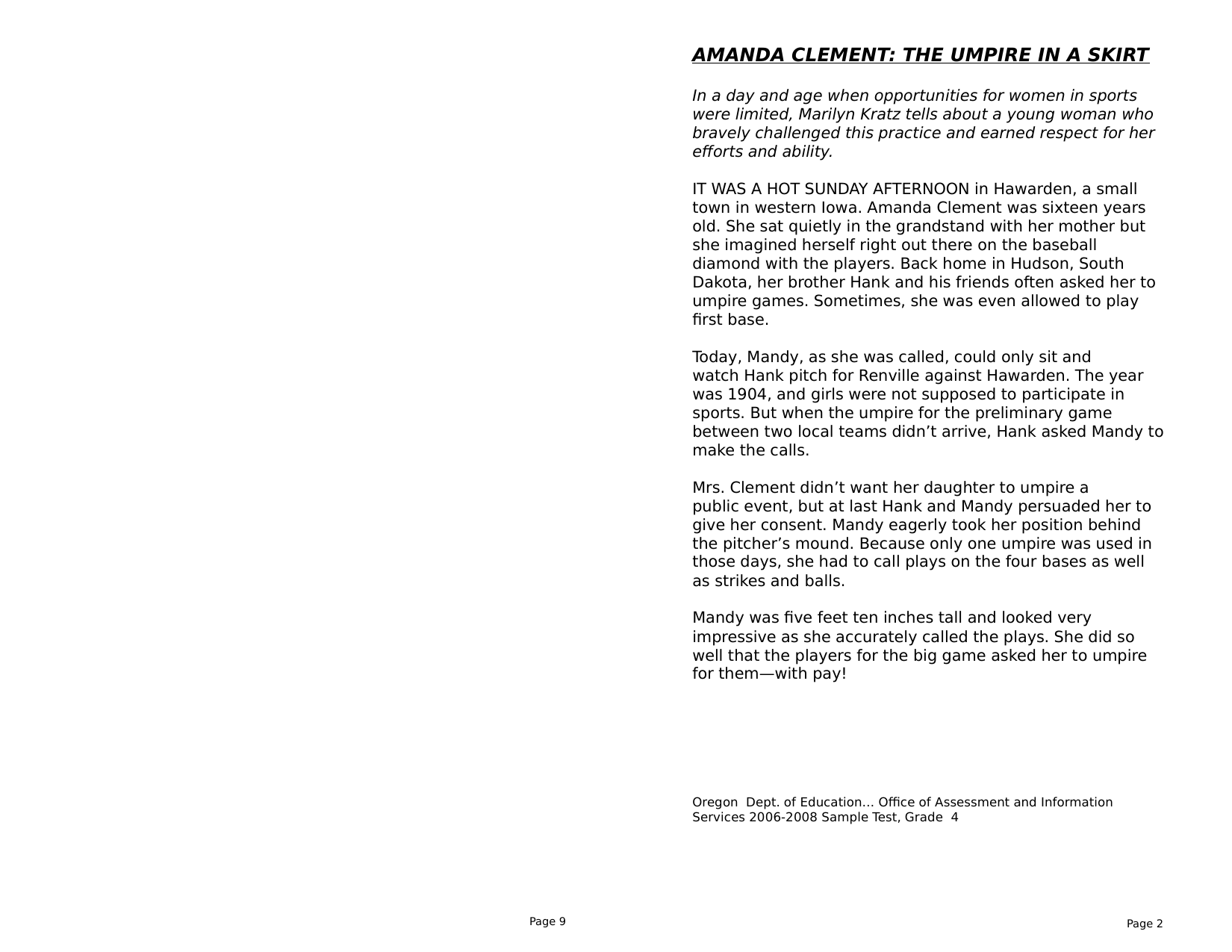

AMANDA CLEMENT: THE UMPIRE IN A SKIRT

In a day and age when opportunities for women in sports were limited, Marilyn Kratz tells about a young woman who bravely challenged this practice and earned respect for her efforts and ability.

IT WAS A HOT SUNDAY AFTERNOON in Hawarden, a small
town in western Iowa. Amanda Clement was sixteen years
old. She sat quietly in the grandstand with her mother but
she imagined herself right out there on the baseball diamond with the players. Back home in Hudson, South Dakota, her brother Hank and his friends often asked her to umpire games. Sometimes, she was even allowed to play first base.

Today, Mandy, as she was called, could only sit and
watch Hank pitch for Renville against Hawarden. The year
was 1904, and girls were not supposed to participate in
sports. But when the umpire for the preliminary game
between two local teams didn’t arrive, Hank asked Mandy to make the calls.

Mrs. Clement didn’t want her daughter to umpire a
public event, but at last Hank and Mandy persuaded her to
give her consent. Mandy eagerly took her position behind the pitcher’s mound. Because only one umpire was used in
those days, she had to call plays on the four bases as well as strikes and balls.

Mandy was five feet ten inches tall and looked very
impressive as she accurately called the plays. She did so well that the players for the big game asked her to umpire for them—with pay!

Oregon  Dept. of Education… Office of Assessment and Information Services 2006-2008 Sample Test, Grade  4
Page 9
Page 2